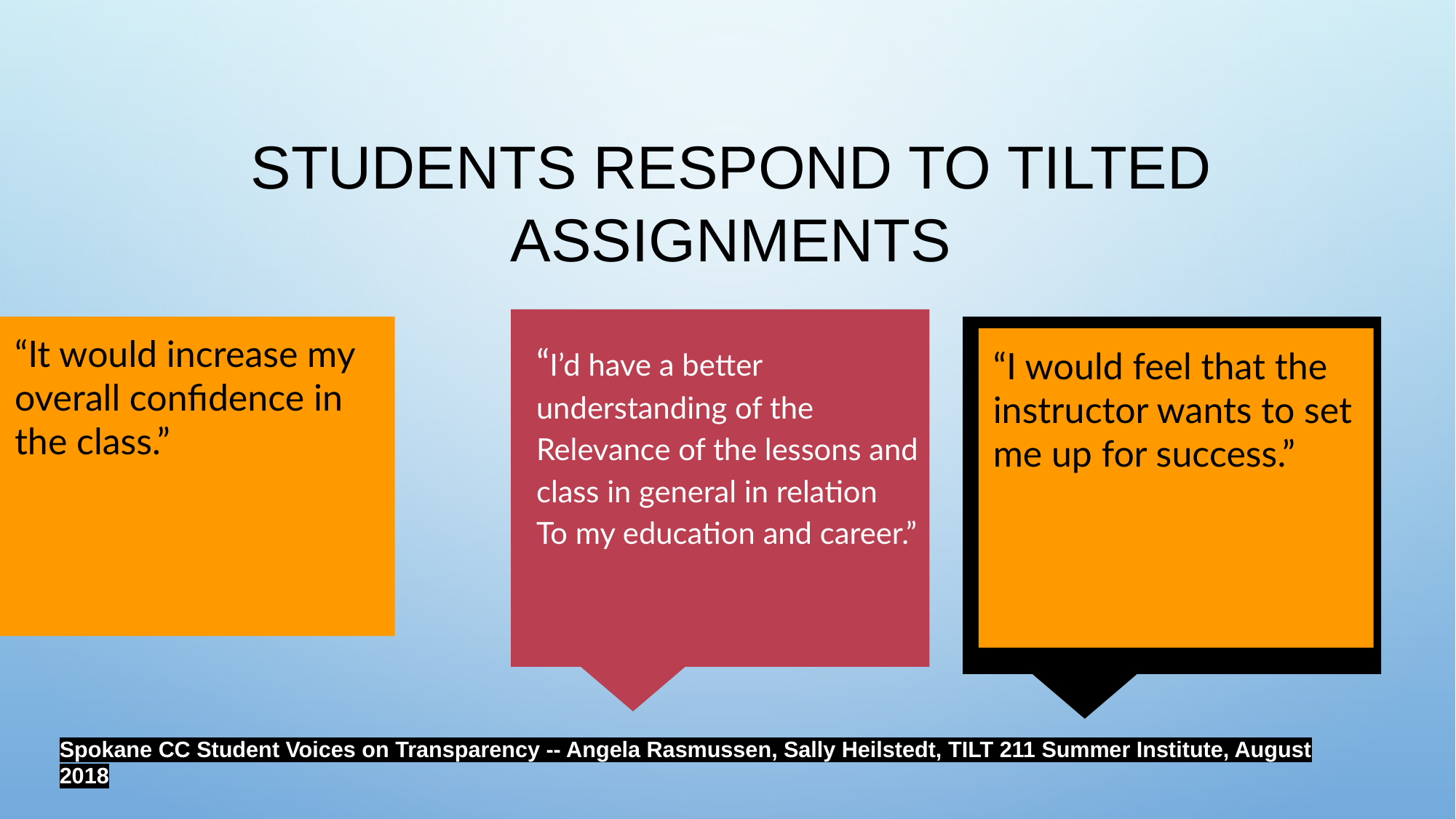

# Students Respond to TILTed Assignments

“It would increase my overall confidence in the class.”

“I’d have a better understanding of the
Relevance of the lessons and class in general in relation
To my education and career.”

“I would feel that the instructor wants to set me up for success.”
Spokane CC Student Voices on Transparency -- Angela Rasmussen, Sally Heilstedt, TILT 211 Summer Institute, August 2018